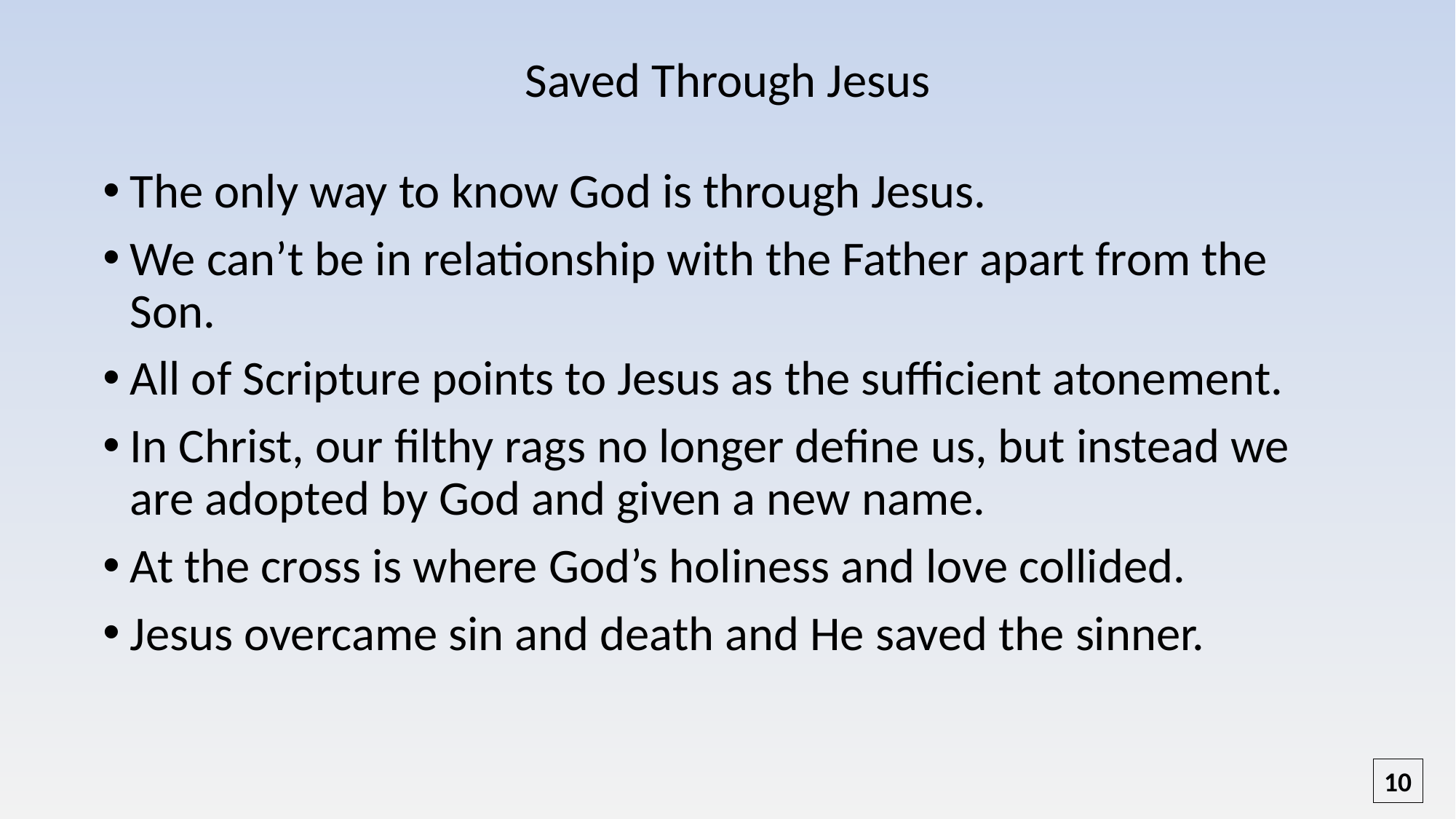

# Saved Through Jesus
The only way to know God is through Jesus.
We can’t be in relationship with the Father apart from the Son.
All of Scripture points to Jesus as the sufficient atonement.
In Christ, our filthy rags no longer define us, but instead we are adopted by God and given a new name.
At the cross is where God’s holiness and love collided.
Jesus overcame sin and death and He saved the sinner.
10